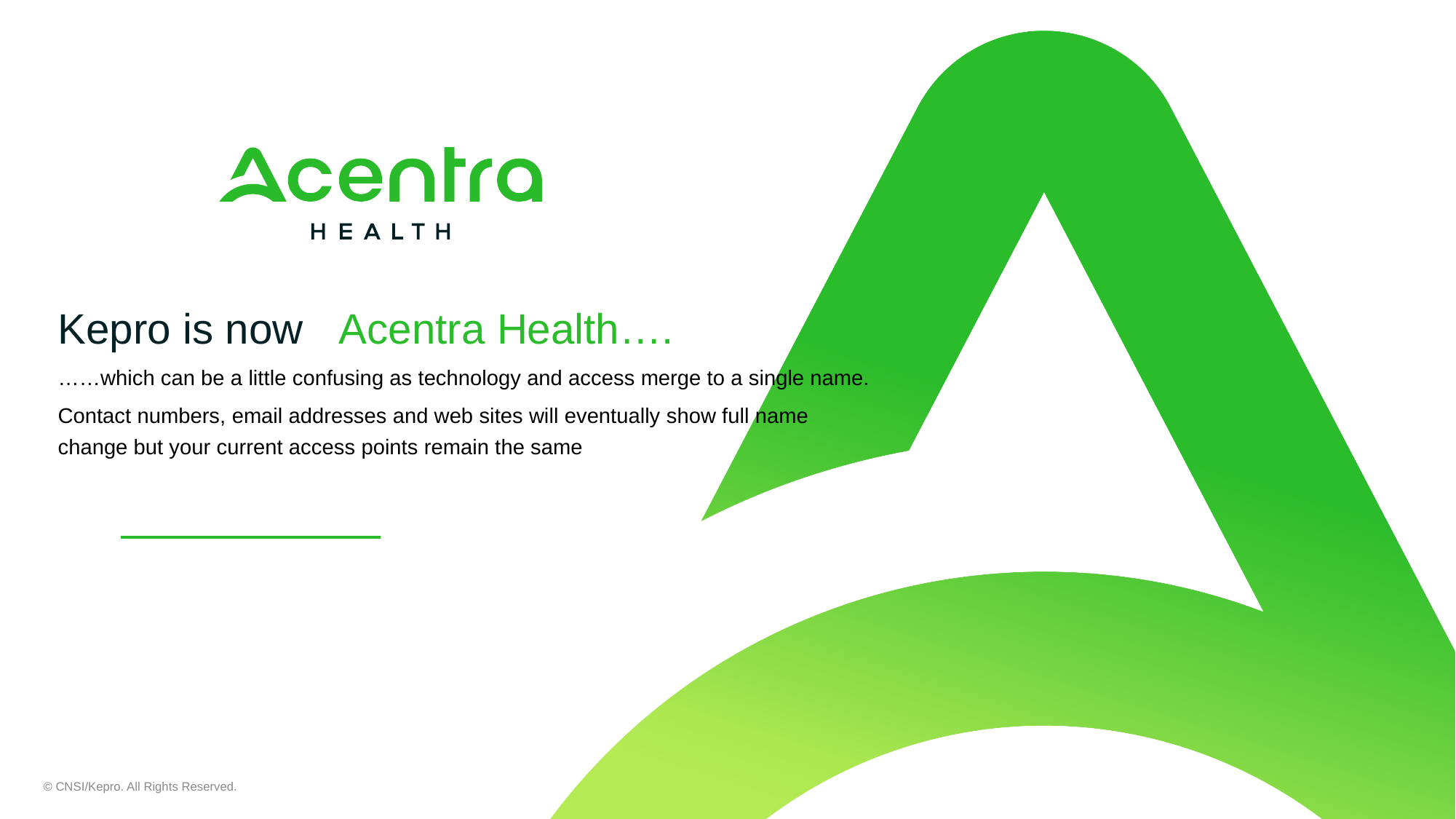

Kepro is now   Acentra Health….
……which can be a little confusing as technology and access merge to a single name.
Contact numbers, email addresses and web sites will eventually show full name change but your current access points remain the same